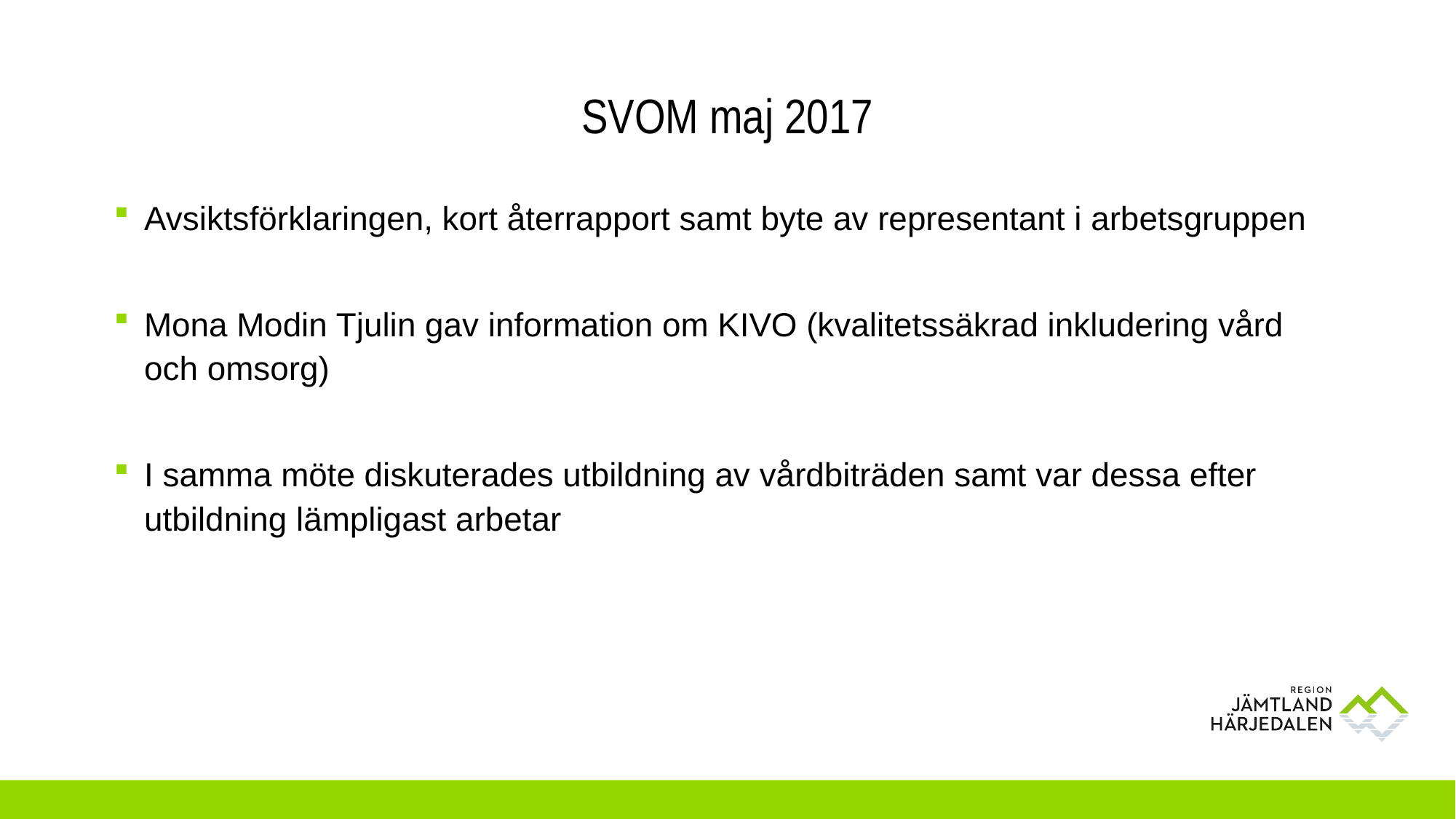

# SVOM maj 2017
Avsiktsförklaringen, kort återrapport samt byte av representant i arbetsgruppen

Mona Modin Tjulin gav information om KIVO (kvalitetssäkrad inkludering vård och omsorg)

I samma möte diskuterades utbildning av vårdbiträden samt var dessa efter utbildning lämpligast arbetar